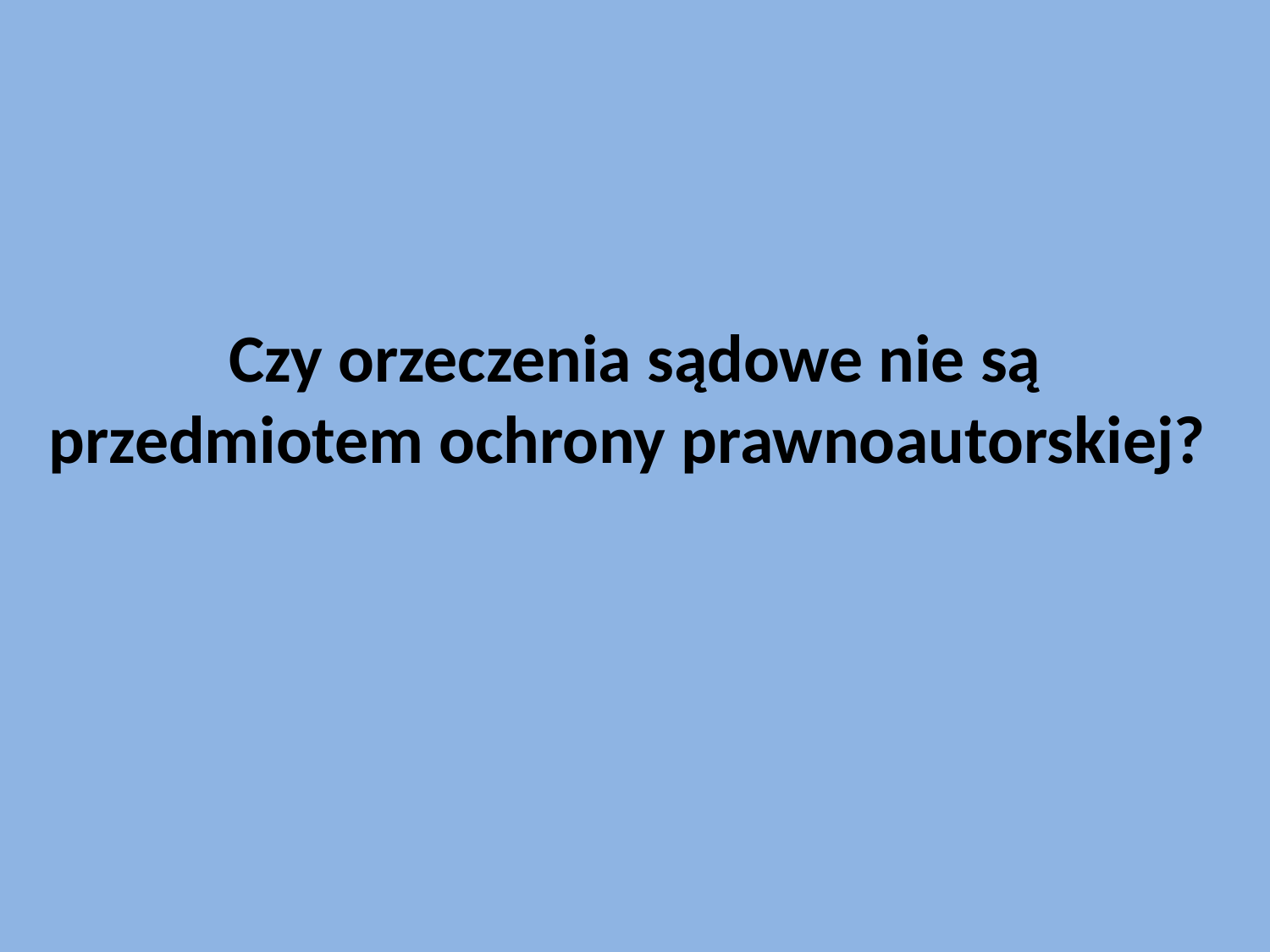

# Czy orzeczenia sądowe nie są przedmiotem ochrony prawnoautorskiej?